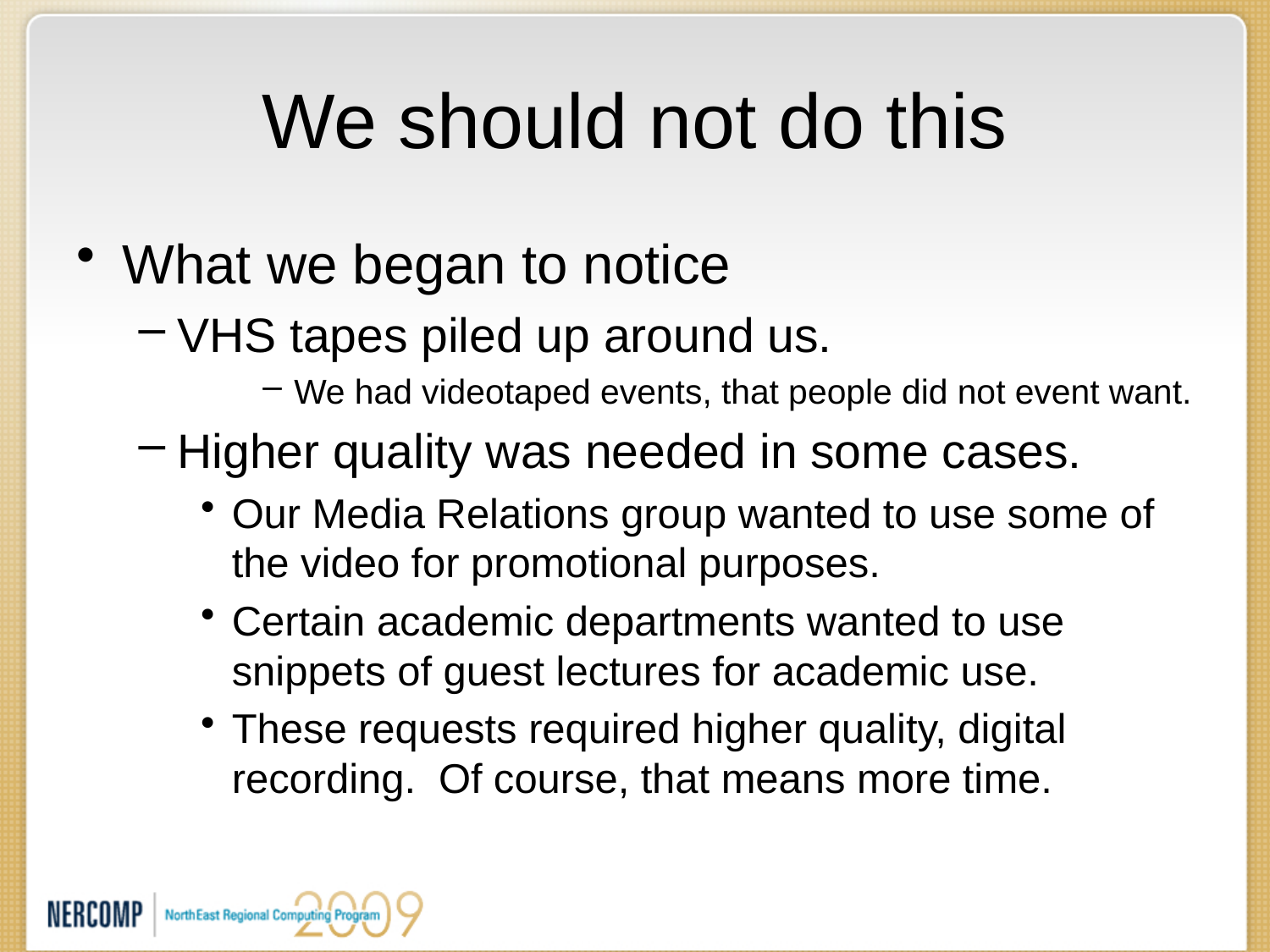

# We should not do this
What we began to notice
VHS tapes piled up around us.
We had videotaped events, that people did not event want.
Higher quality was needed in some cases.
Our Media Relations group wanted to use some of the video for promotional purposes.
Certain academic departments wanted to use snippets of guest lectures for academic use.
These requests required higher quality, digital recording.  Of course, that means more time.